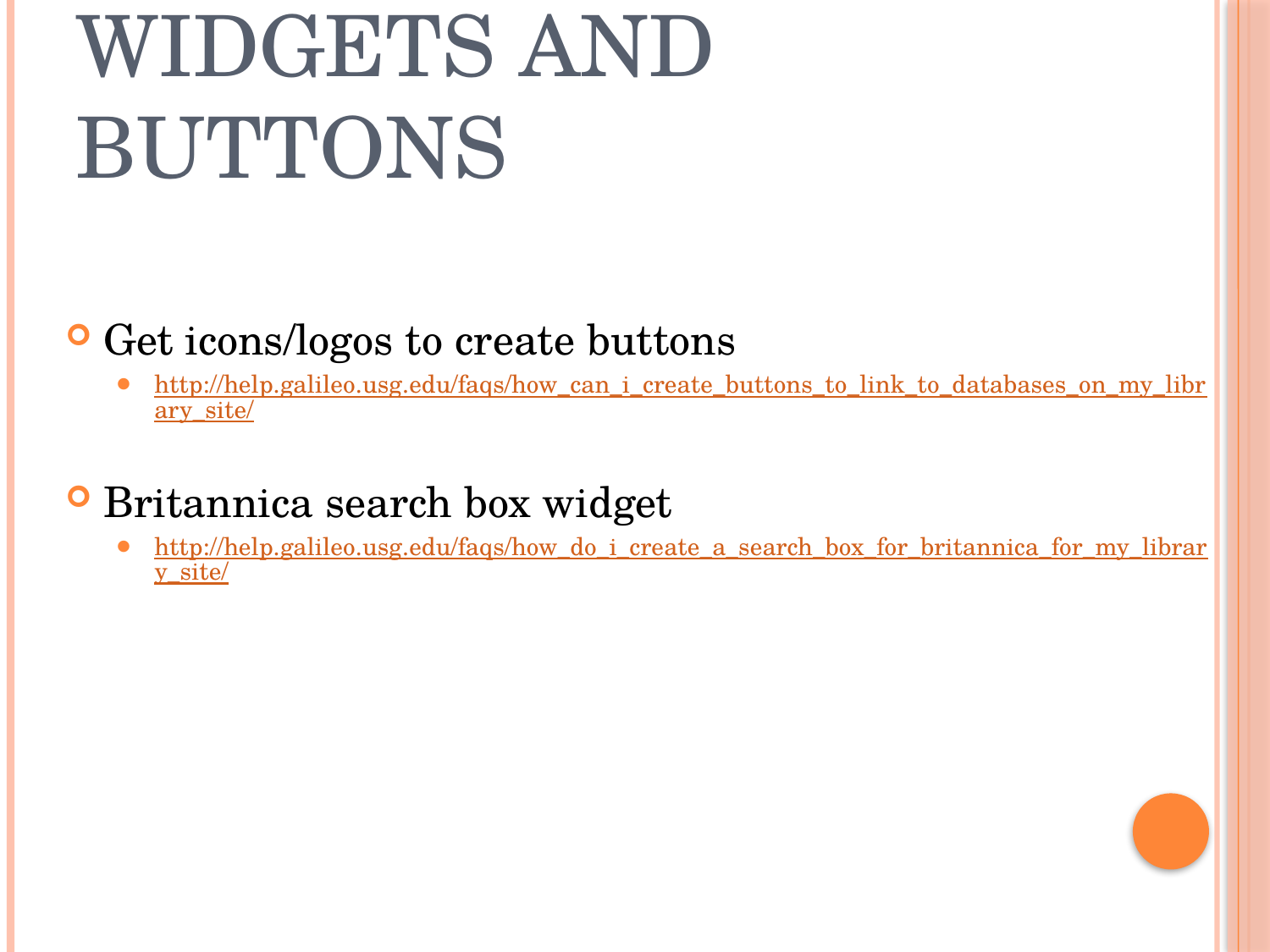

# Widgets and Buttons
Get icons/logos to create buttons
http://help.galileo.usg.edu/faqs/how_can_i_create_buttons_to_link_to_databases_on_my_library_site/

Britannica search box widget
http://help.galileo.usg.edu/faqs/how_do_i_create_a_search_box_for_britannica_for_my_library_site/